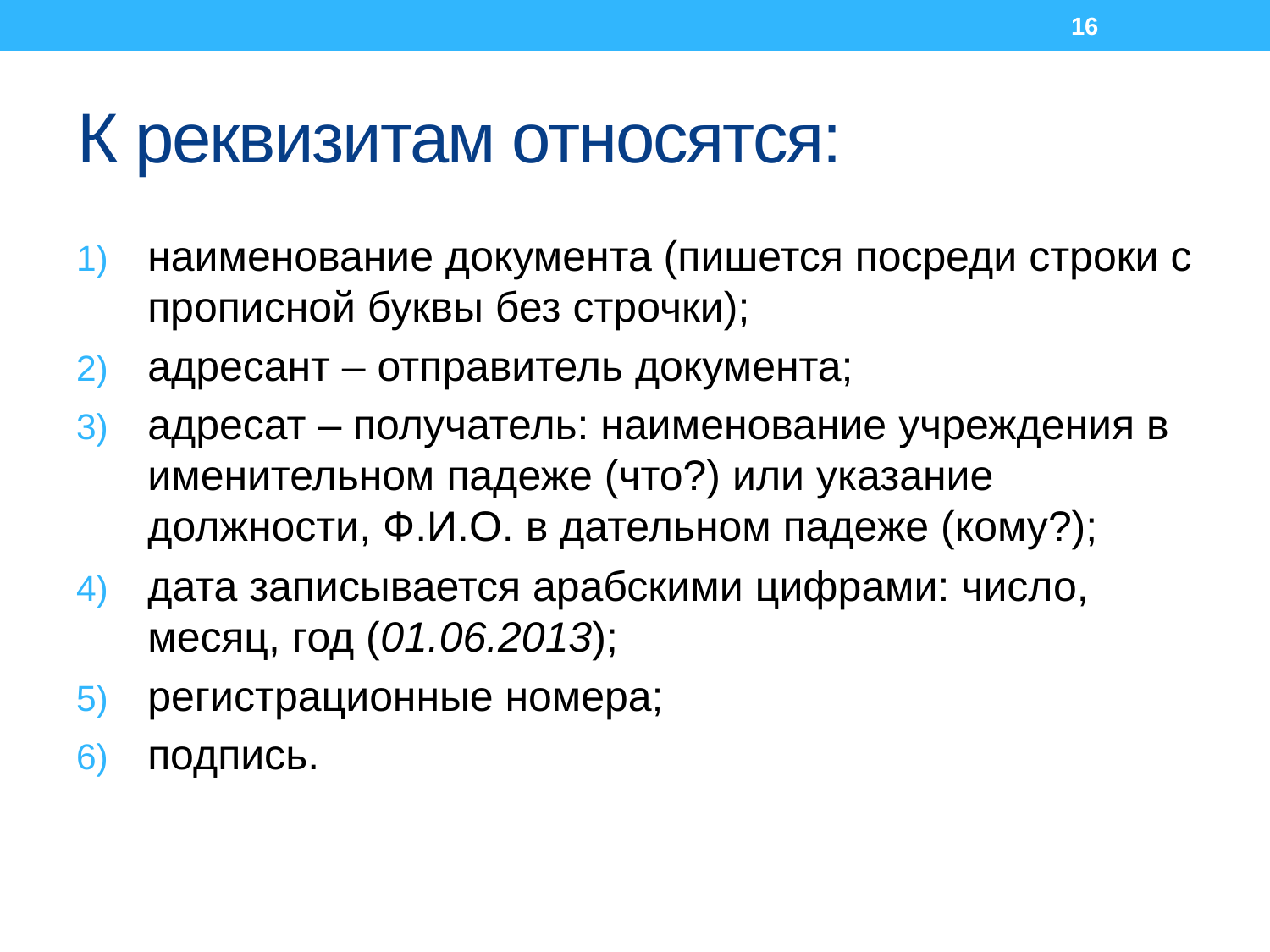

16
# К реквизитам относятся:
наименование документа (пишется посреди строки с прописной буквы без строчки);
адресант – отправитель документа;
адресат – получатель: наименование учреждения в именительном падеже (что?) или указание должности, Ф.И.О. в дательном падеже (кому?);
дата записывается арабскими цифрами: число, месяц, год (01.06.2013);
регистрационные номера;
подпись.